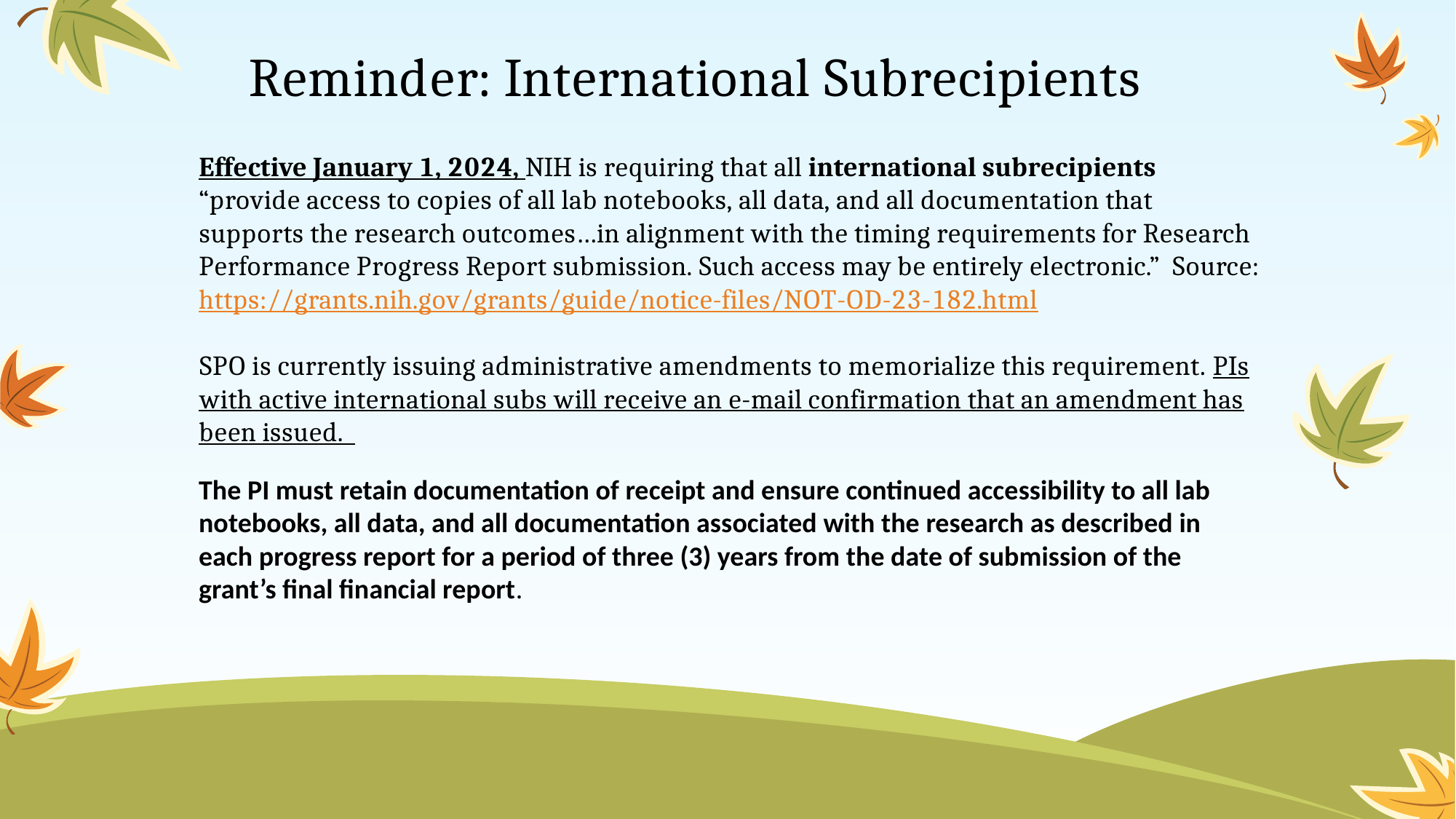

# Reminder: International Subrecipients
Effective January 1, 2024, NIH is requiring that all international subrecipients “provide access to copies of all lab notebooks, all data, and all documentation that supports the research outcomes…in alignment with the timing requirements for Research Performance Progress Report submission. Such access may be entirely electronic.”  Source: https://grants.nih.gov/grants/guide/notice-files/NOT-OD-23-182.html
SPO is currently issuing administrative amendments to memorialize this requirement. PIs with active international subs will receive an e-mail confirmation that an amendment has been issued.
The PI must retain documentation of receipt and ensure continued accessibility to all lab notebooks, all data, and all documentation associated with the research as described in each progress report for a period of three (3) years from the date of submission of the grant’s final financial report.